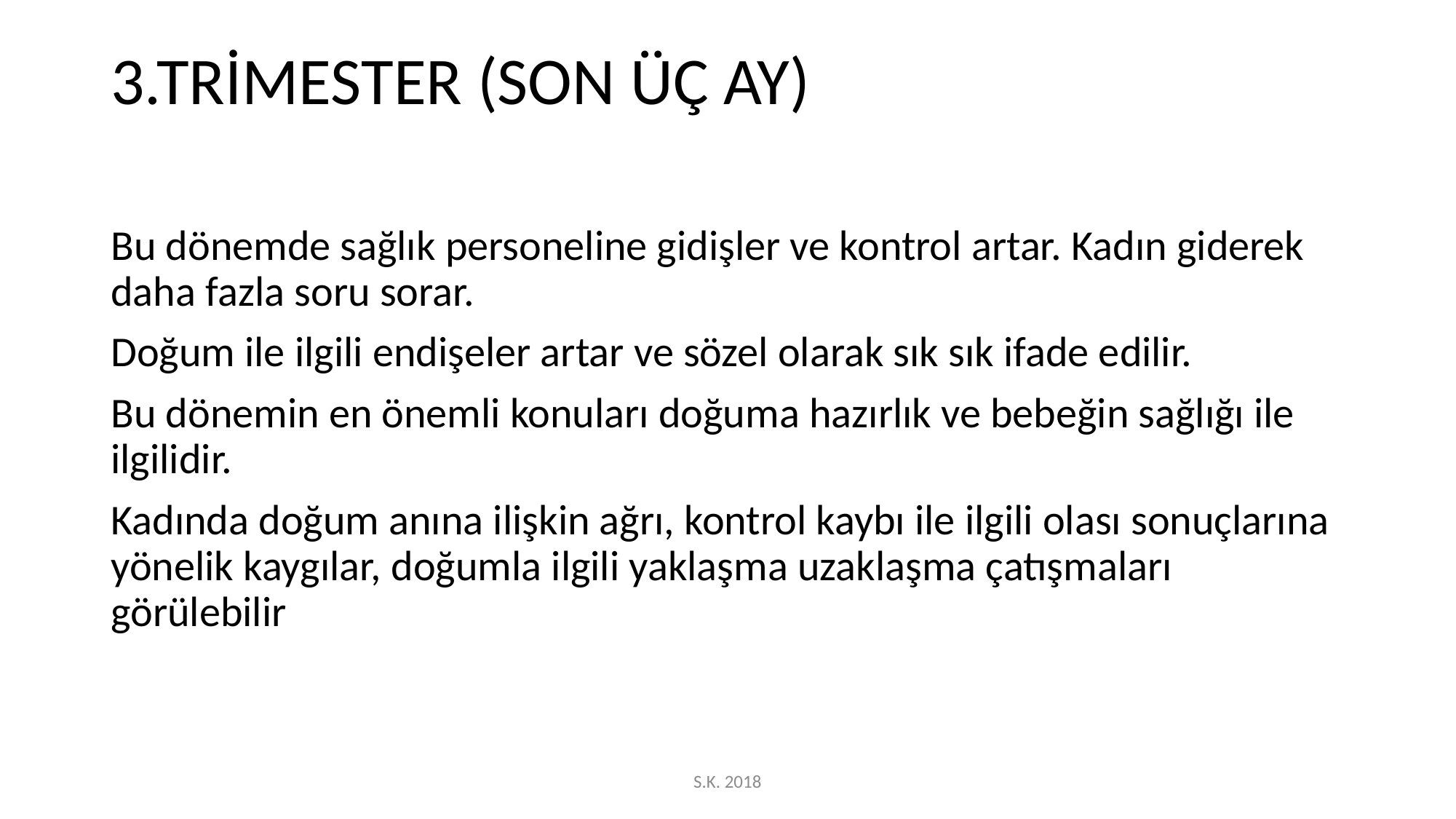

# 3.TRİMESTER (SON ÜÇ AY)
Bu dönemde sağlık personeline gidişler ve kontrol artar. Kadın giderek daha fazla soru sorar.
Doğum ile ilgili endişeler artar ve sözel olarak sık sık ifade edilir.
Bu dönemin en önemli konuları doğuma hazırlık ve bebeğin sağlığı ile ilgilidir.
Kadında doğum anına ilişkin ağrı, kontrol kaybı ile ilgili olası sonuçlarına yönelik kaygılar, doğumla ilgili yaklaşma uzaklaşma çatışmaları görülebilir
S.K. 2018